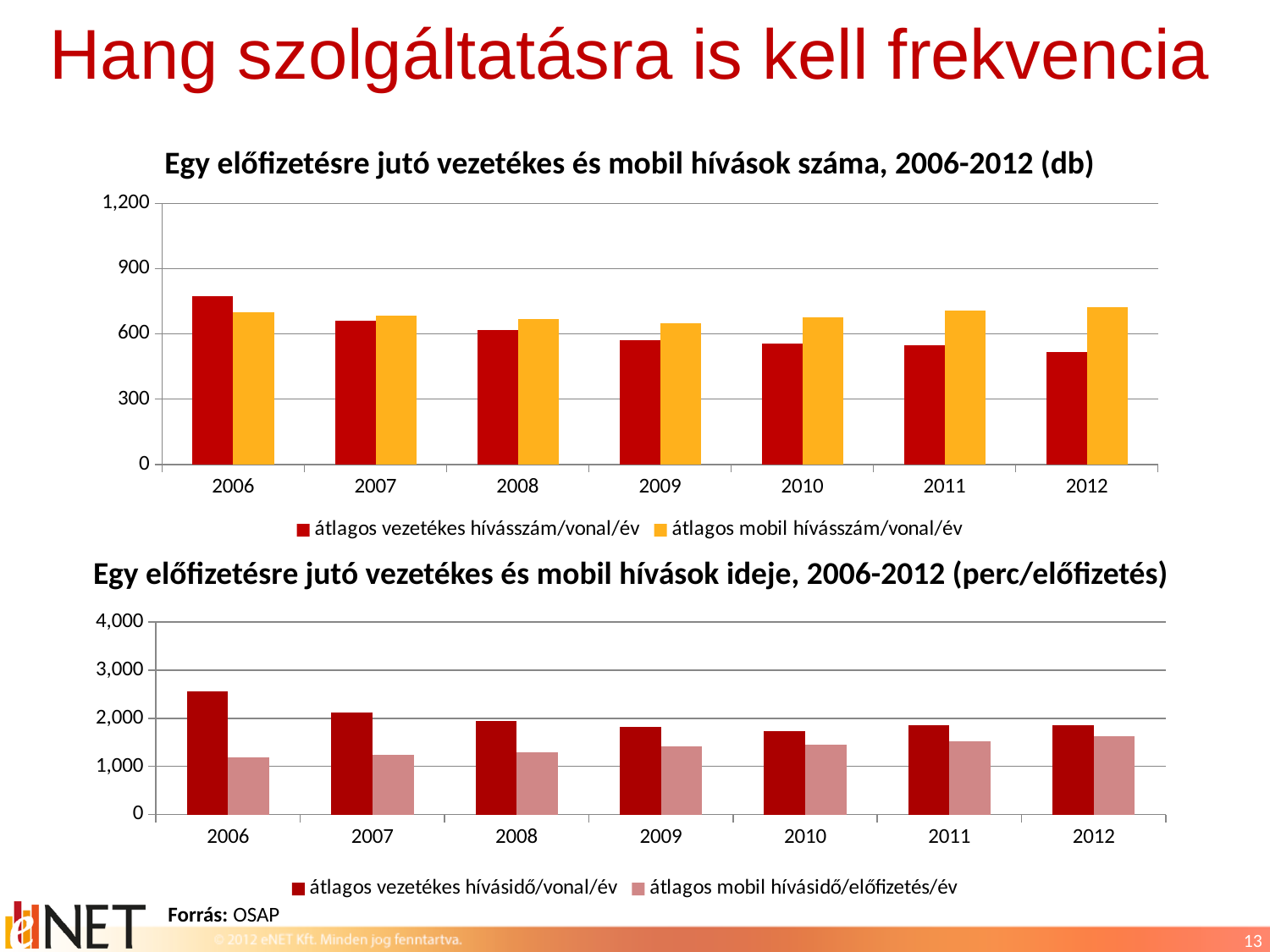

# Hang szolgáltatásra is kell frekvencia
Egy előfizetésre jutó vezetékes és mobil hívások száma, 2006-2012 (db)

### Chart

| Category | átlagos vezetékes hívásszám/vonal/év | átlagos mobil hívásszám/vonal/év |
|---|---|---|
| 2006 | 774.9467591585419 | 701.0205085312691 |
| 2007 | 662.0502784886346 | 683.2752823999699 |
| 2008 | 619.6654681882133 | 668.8714971596613 |
| 2009 | 573.1726907630522 | 648.7297741941542 |
| 2010 | 555.3533013403938 | 678.2053436397244 |
| 2011 | 547.8513953090225 | 706.1007509914775 |
| 2012 | 515.4606833106766 | 723.8883492584382 |
Egy előfizetésre jutó vezetékes és mobil hívások ideje, 2006-2012 (perc/előfizetés)

### Chart

| Category | átlagos vezetékes hívásidő/vonal/év | átlagos mobil hívásidő/előfizetés/év |
|---|---|---|
| 2006 | 2551.7973708255477 | 1194.5615091310456 |
| 2007 | 2115.61041698028 | 1237.9045016604819 |
| 2008 | 1941.5350945755822 | 1289.3316294947965 |
| 2009 | 1819.1164658634539 | 1413.4158751696066 |
| 2010 | 1740.857190137349 | 1453.7129537129538 |
| 2011 | 1853.1073446327684 | 1527.8870829769032 |
| 2012 | 1852.552950816542 | 1627.8953923878798 |
Forrás: OSAP
13